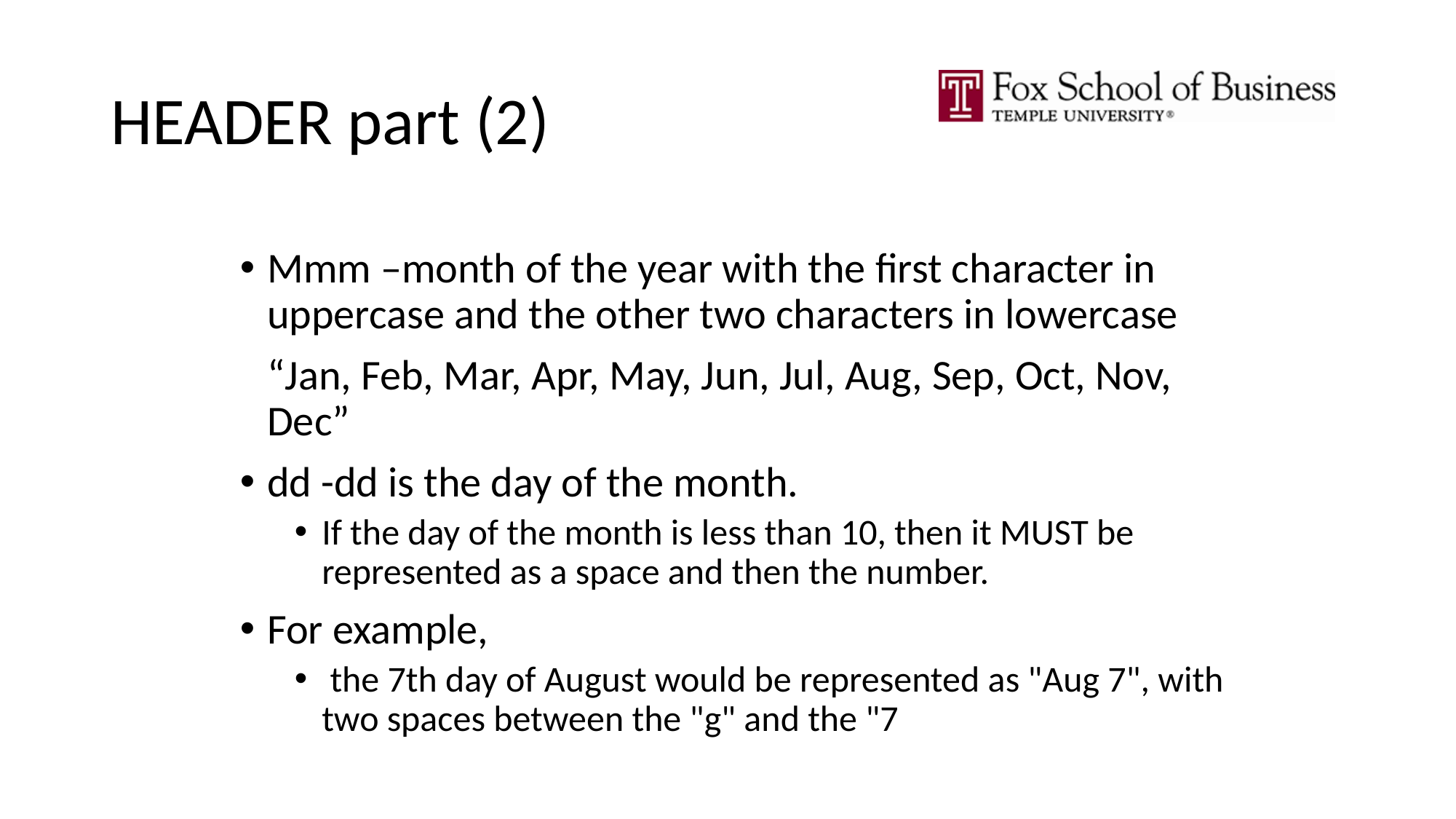

# HEADER part (2)
Mmm –month of the year with the first character in uppercase and the other two characters in lowercase
	“Jan, Feb, Mar, Apr, May, Jun, Jul, Aug, Sep, Oct, Nov, Dec”
dd -dd is the day of the month.
If the day of the month is less than 10, then it MUST be represented as a space and then the number.
For example,
 the 7th day of August would be represented as "Aug 7", with two spaces between the "g" and the "7